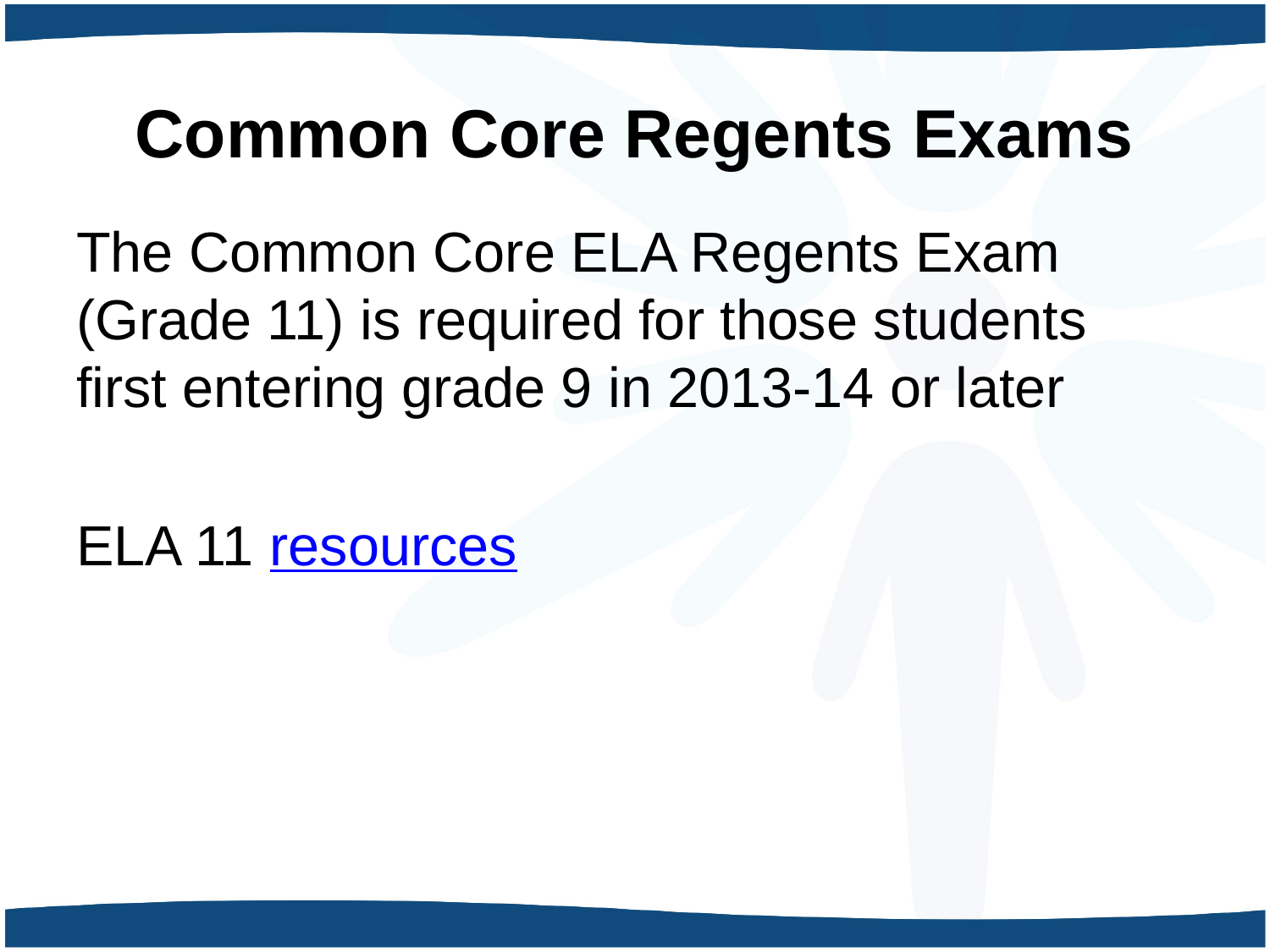

# Common Core Regents Exams
The Common Core ELA Regents Exam (Grade 11) is required for those students first entering grade 9 in 2013-14 or later

ELA 11 resources